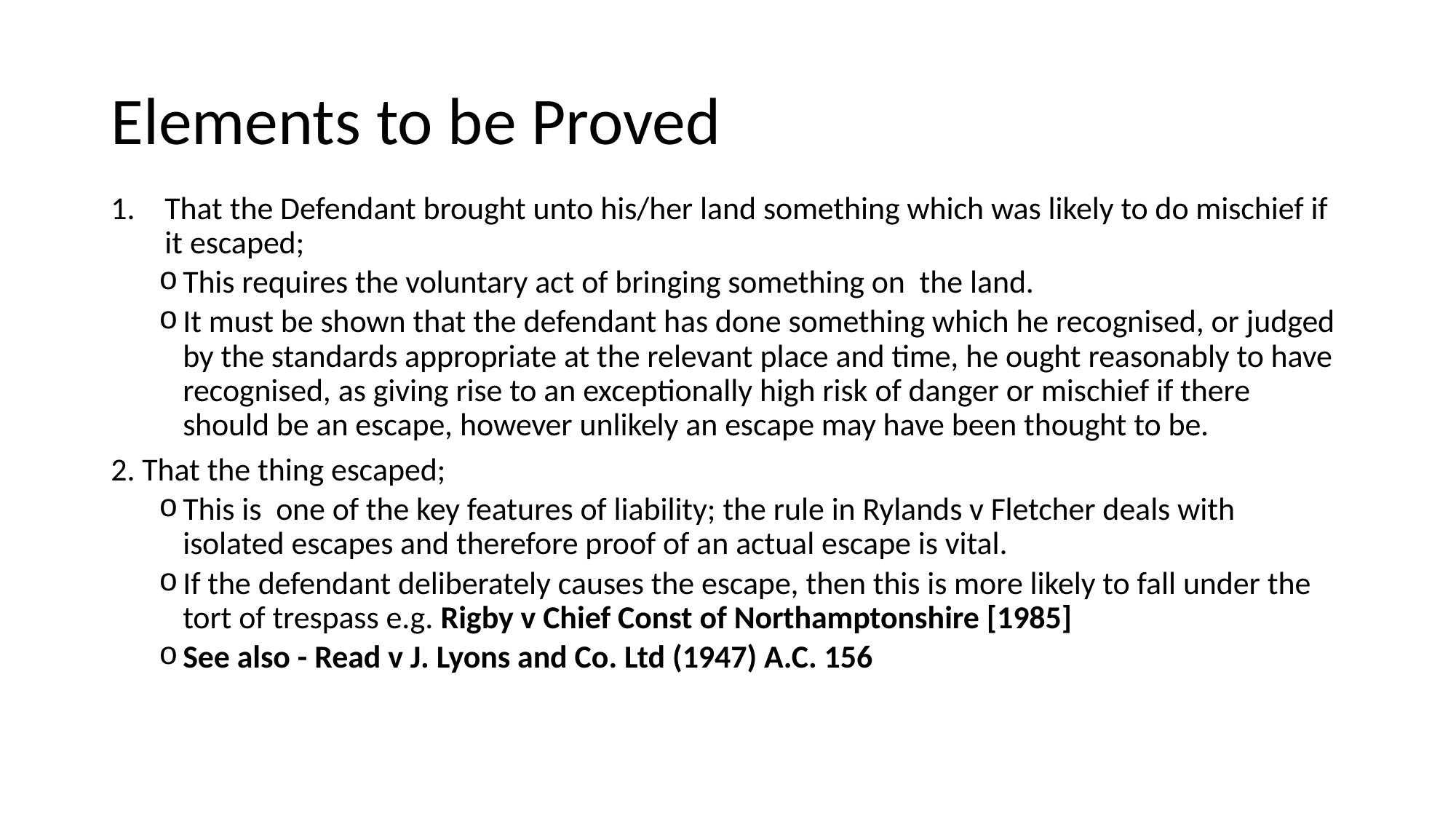

# Elements to be Proved
That the Defendant brought unto his/her land something which was likely to do mischief if it escaped;
This requires the voluntary act of bringing something on  the land.
It must be shown that the defendant has done something which he recognised, or judged by the standards appropriate at the relevant place and time, he ought reasonably to have recognised, as giving rise to an exceptionally high risk of danger or mischief if there should be an escape, however unlikely an escape may have been thought to be.
2. That the thing escaped;
This is  one of the key features of liability; the rule in Rylands v Fletcher deals with isolated escapes and therefore proof of an actual escape is vital.
If the defendant deliberately causes the escape, then this is more likely to fall under the tort of trespass e.g. Rigby v Chief Const of Northamptonshire [1985]
See also - Read v J. Lyons and Co. Ltd (1947) A.C. 156